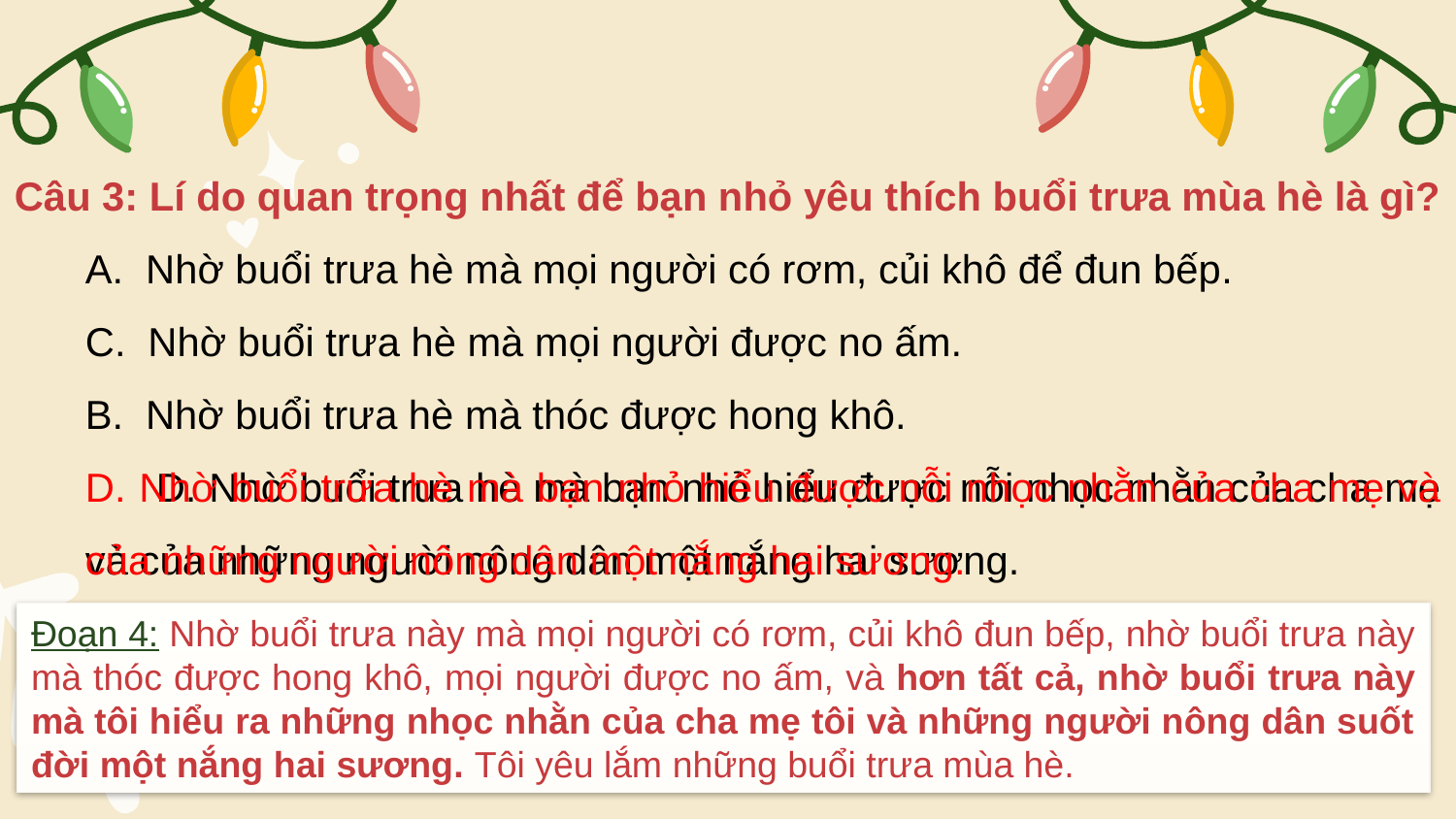

Câu 3: Lí do quan trọng nhất để bạn nhỏ yêu thích buổi trưa mùa hè là gì?
A.  Nhờ buổi trưa hè mà mọi người có rơm, củi khô để đun bếp.
C.  Nhờ buổi trưa hè mà mọi người được no ấm.
B.  Nhờ buổi trưa hè mà thóc được hong khô.
D. Nhờ buổi trưa hè mà bạn nhỏ hiểu được nỗi nhọc nhằn của cha mẹ và của những người nông dân một nắng hai sương.

D. Nhờ buổi trưa hè mà bạn nhỏ hiểu được nỗi nhọc nhằn của cha mẹ và của những người nông dân một nắng hai sương.
Đoạn 4: Nhờ buổi trưa này mà mọi người có rơm, củi khô đun bếp, nhờ buổi trưa này mà thóc được hong khô, mọi người được no ấm, và hơn tất cả, nhờ buổi trưa này mà tôi hiểu ra những nhọc nhằn của cha mẹ tôi và những người nông dân suốt đời một nắng hai sương. Tôi yêu lắm những buổi trưa mùa hè.